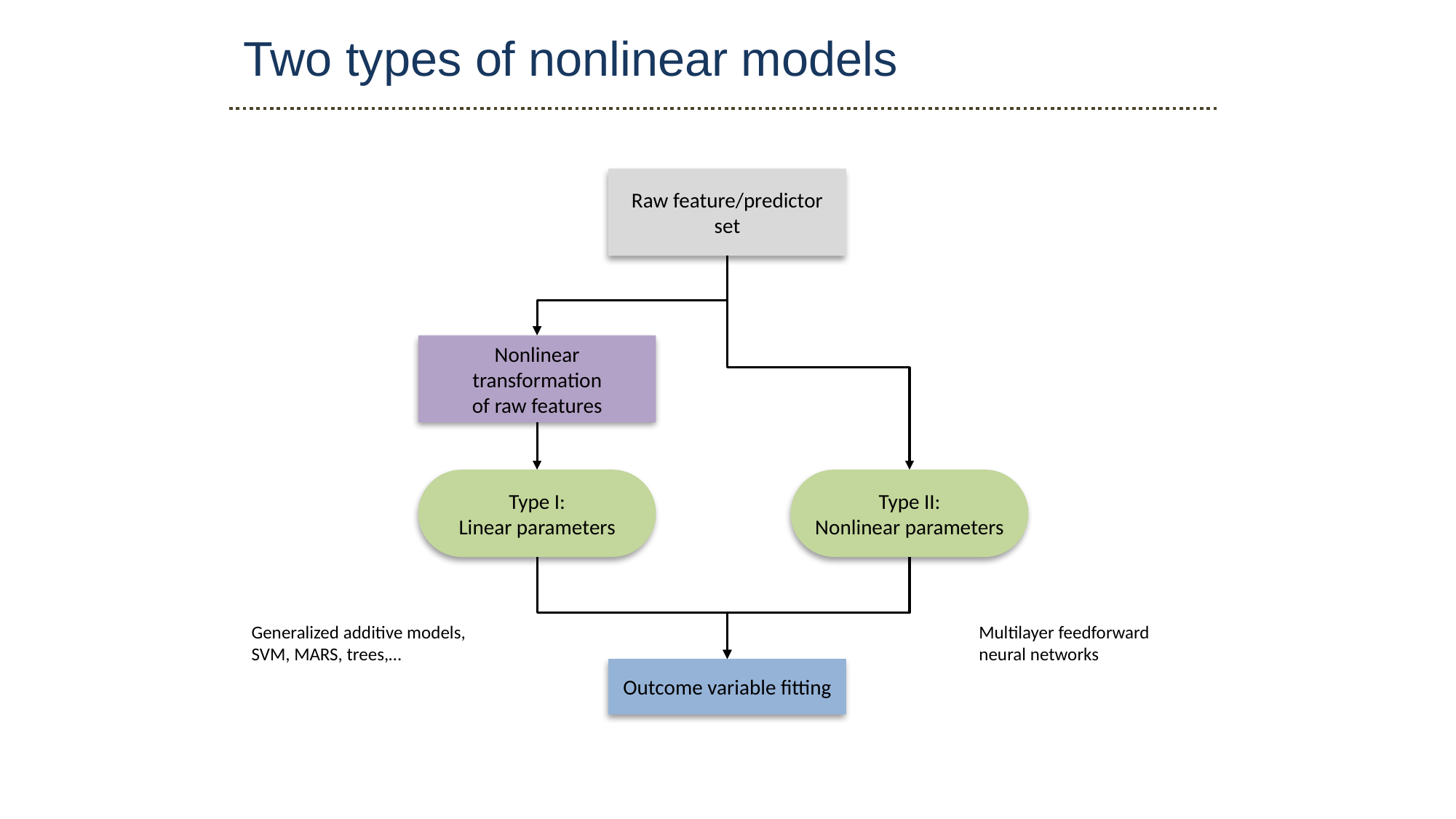

Two types of nonlinear models
Raw feature/predictor
set
Nonlinear transformation
of raw features
Type I:
Linear parameters
Type II:
Nonlinear parameters
Outcome variable fitting
Multilayer feedforward neural networks
Generalized additive models,
SVM, MARS, trees,…